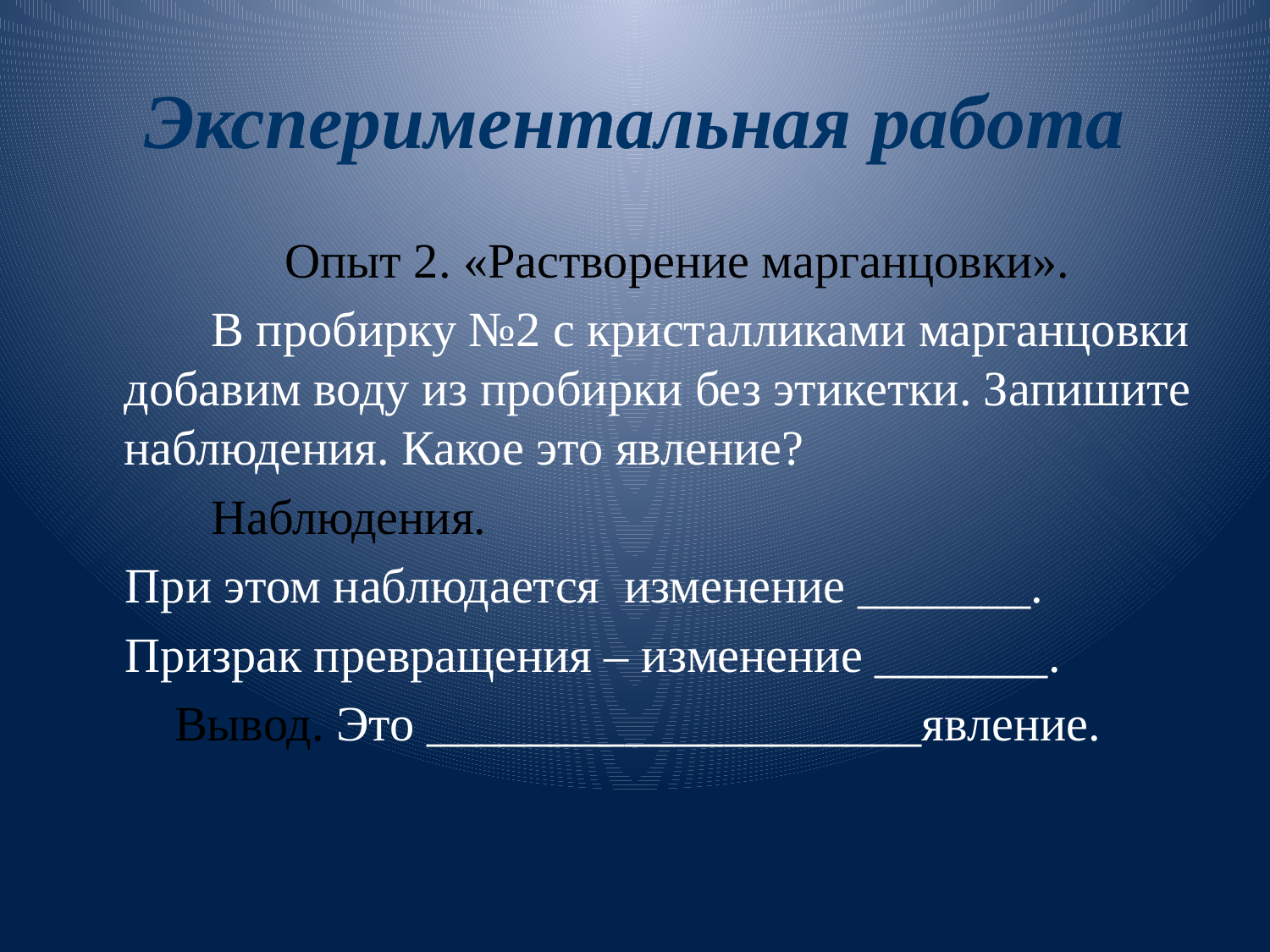

# Экспериментальная работа
                 Опыт 2. «Растворение марганцовки».
           В пробирку №2 с кристалликами марганцовки добавим воду из пробирки без этикетки. Запишите наблюдения. Какое это явление?
           Наблюдения.
    При этом наблюдается  изменение _______.
    Призрак превращения – изменение _______.
        Вывод. Это ____________________явление.